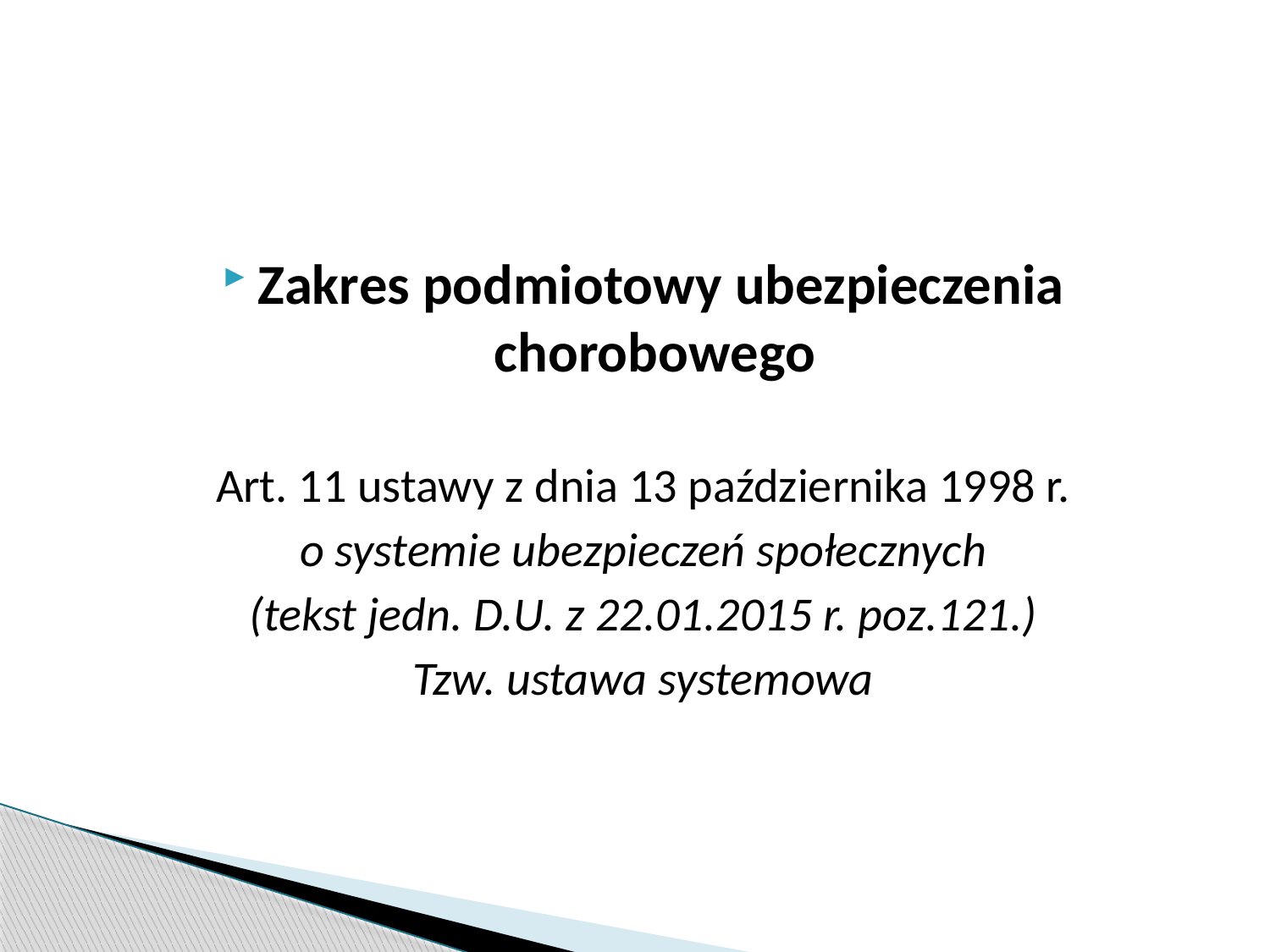

Zakres podmiotowy ubezpieczenia chorobowego

Art. 11 ustawy z dnia 13 października 1998 r.
o systemie ubezpieczeń społecznych
(tekst jedn. D.U. z 22.01.2015 r. poz.121.)
Tzw. ustawa systemowa